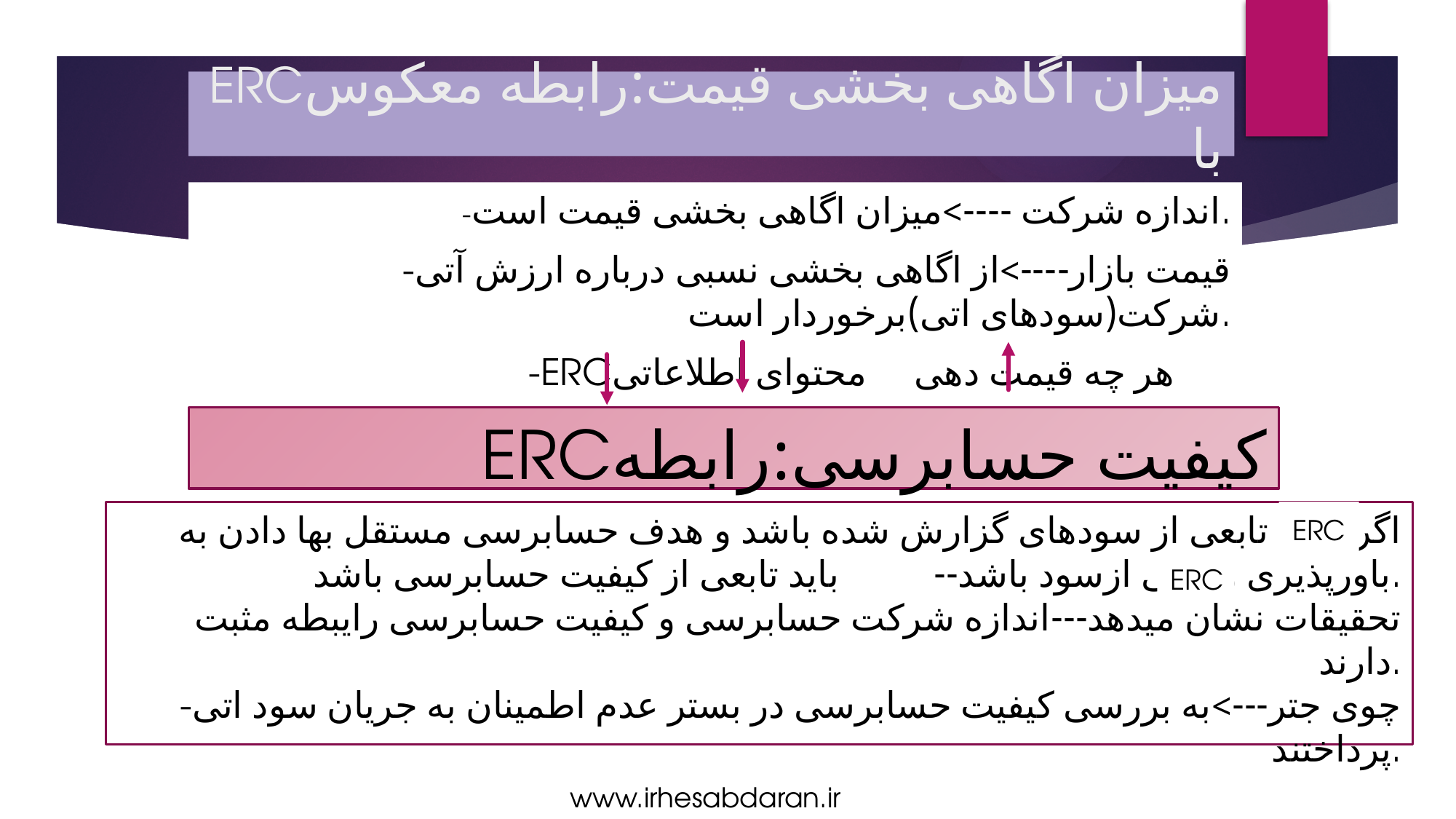

# ERCمیزان اگاهی بخشی قیمت:رابطه معکوس با
-اندازه شرکت ---->میزان اگاهی بخشی قیمت است.
-قیمت بازار---->از اگاهی بخشی نسبی درباره ارزش آتی شرکت(سودهای اتی)برخوردار است.
-ERCهر چه قیمت دهی     محتوای اطلاعاتی
ERCکیفیت حسابرسی:رابطه مستقیم با
ERC
 اگر         تابعی از سودهای گزارش شده باشد و هدف حسابرسی مستقل بها دادن به باورپذیری و تبعی ازسود باشد--          باید تابعی از کیفیت حسابرسی باشد.
تحقیقات نشان میدهد---اندازه شرکت حسابرسی و کیفیت حسابرسی رایبطه مثبت دارند.
-چوی جتر--->به بررسی کیفیت حسابرسی در بستر عدم اطمینان به جریان سود اتی پرداختند.
ERC
www.irhesabdaran.ir